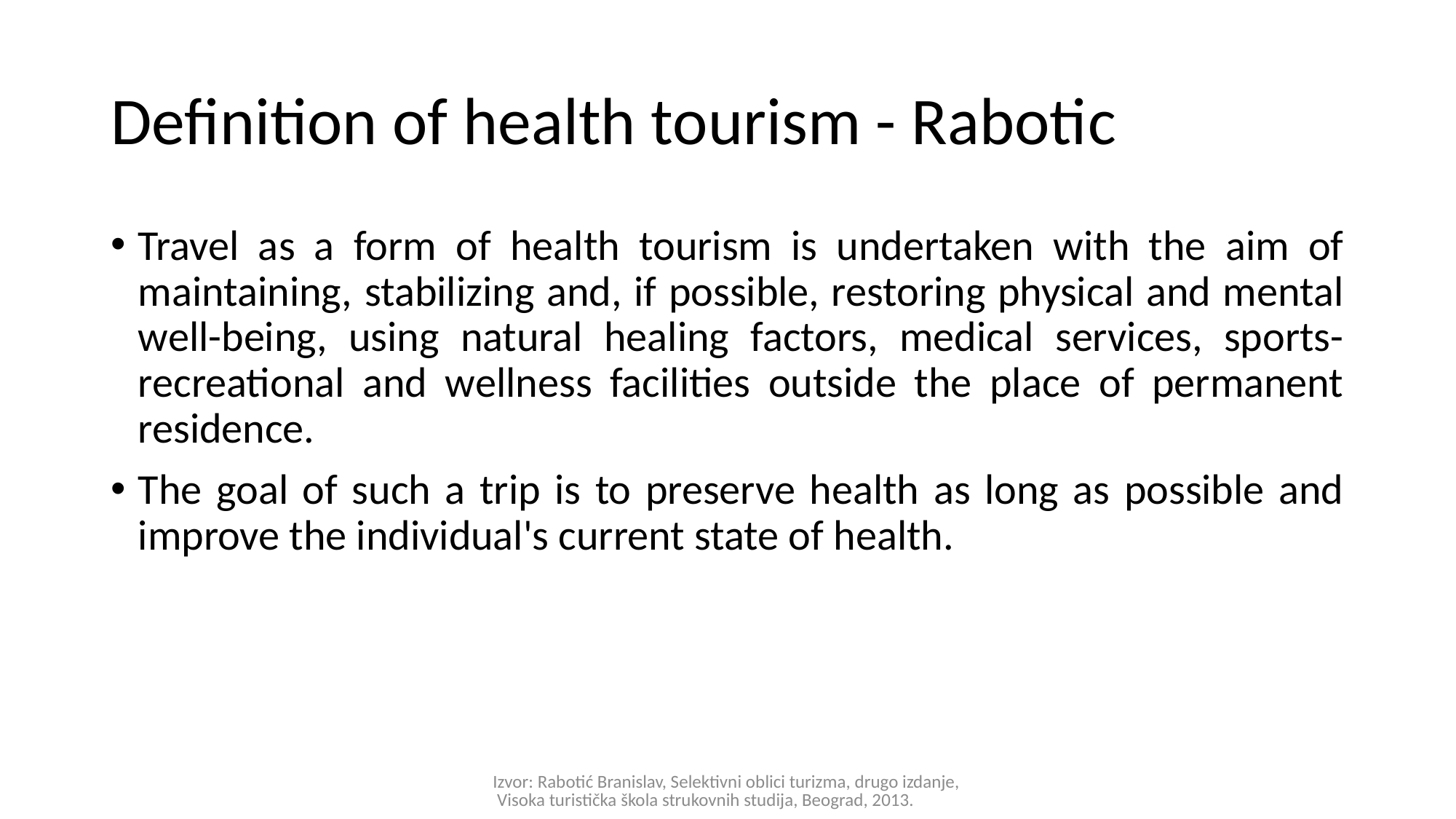

# Definition of health tourism - Rabotic
Travel as a form of health tourism is undertaken with the aim of maintaining, stabilizing and, if possible, restoring physical and mental well-being, using natural healing factors, medical services, sports-recreational and wellness facilities outside the place of permanent residence.
The goal of such a trip is to preserve health as long as possible and improve the individual's current state of health.
Izvor: Rabotić Branislav, Selektivni oblici turizma, drugo izdanje, Visoka turistička škola strukovnih studija, Beograd, 2013.